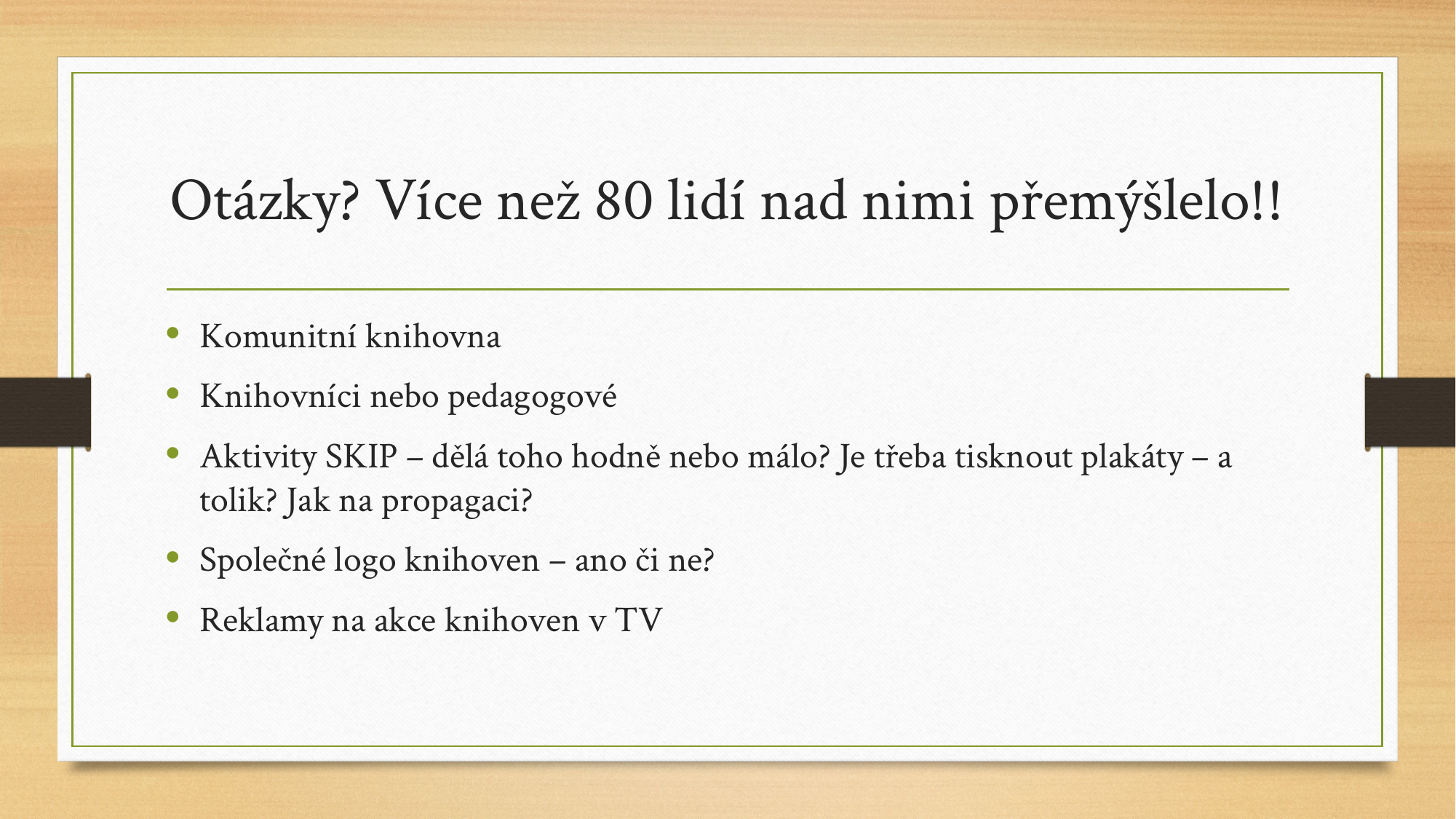

# Otázky? Více než 80 lidí nad nimi přemýšlelo!!
Komunitní knihovna
Knihovníci nebo pedagogové
Aktivity SKIP – dělá toho hodně nebo málo? Je třeba tisknout plakáty – a tolik? Jak na propagaci?
Společné logo knihoven – ano či ne?
Reklamy na akce knihoven v TV